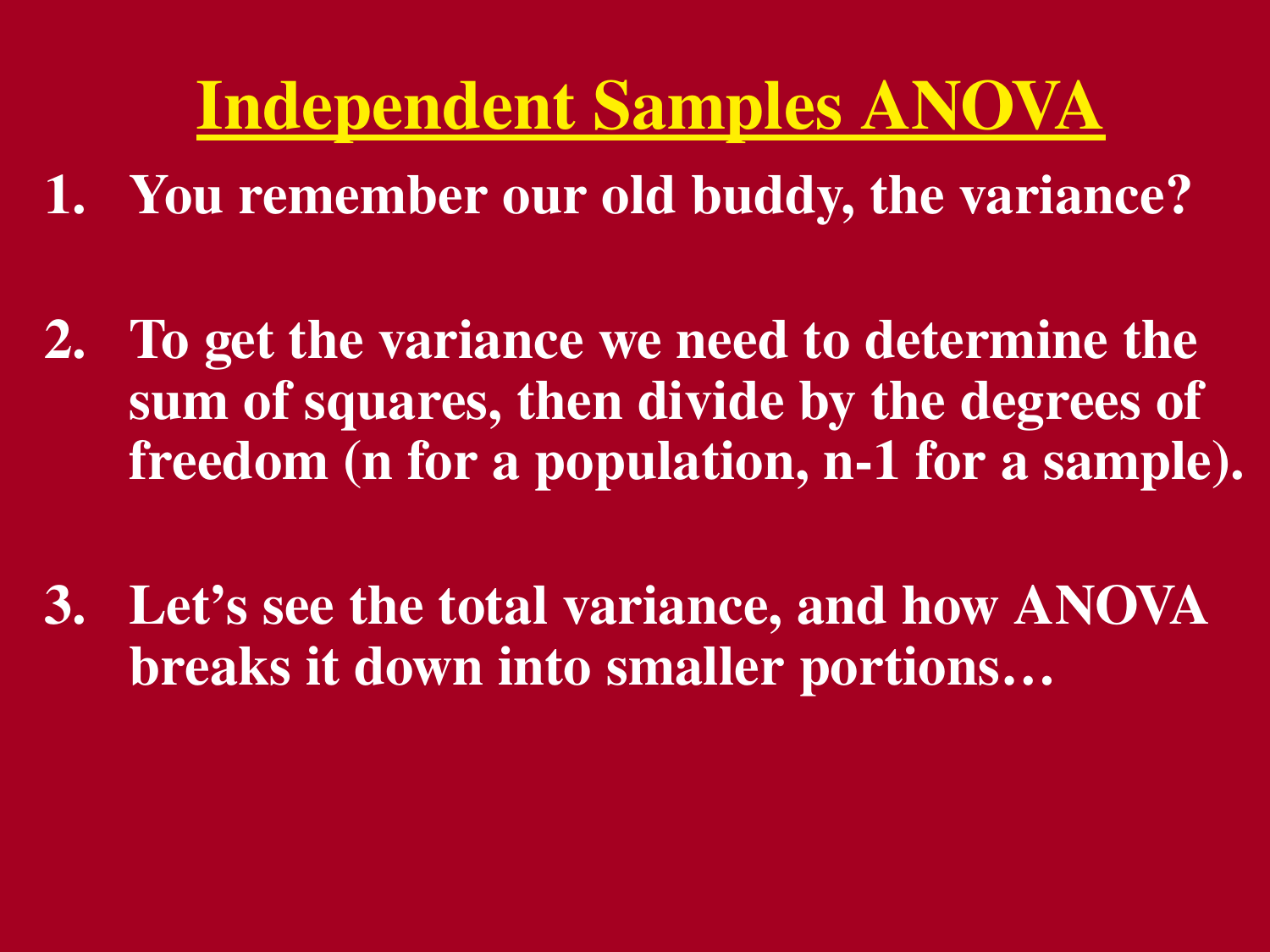

# Independent Samples ANOVA
You remember our old buddy, the variance?

To get the variance we need to determine the sum of squares, then divide by the degrees of freedom (n for a population, n-1 for a sample).

Let’s see the total variance, and how ANOVA breaks it down into smaller portions…